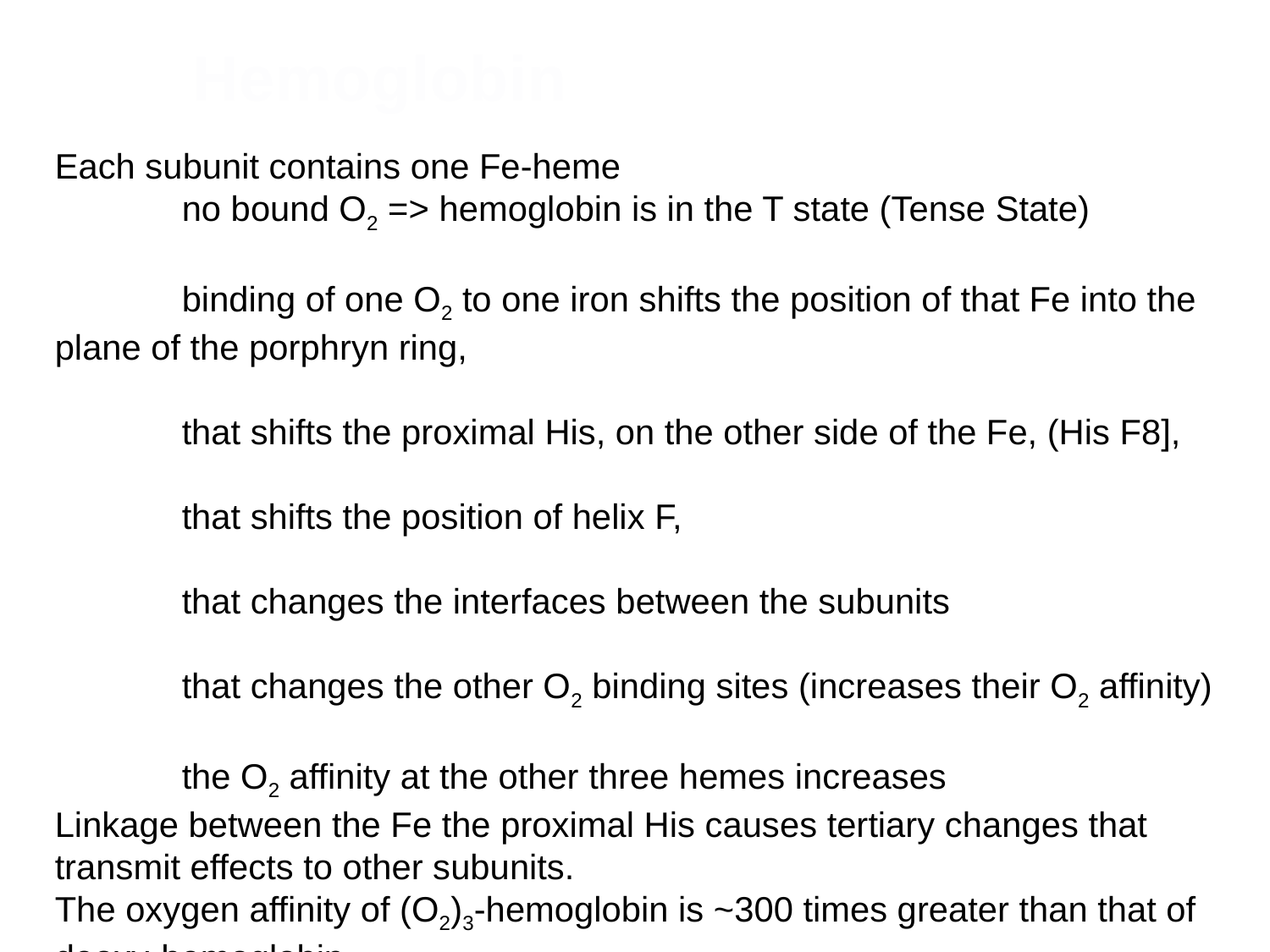

Hemoglobin
Each subunit contains one Fe-heme
	no bound O2 => hemoglobin is in the T state (Tense State)
	binding of one O2 to one iron shifts the position of that Fe into the plane of the porphryn ring,
	that shifts the proximal His, on the other side of the Fe, (His F8],
	that shifts the position of helix F,
	that changes the interfaces between the subunits
	that changes the other O2 binding sites (increases their O2 affinity)

	the O2 affinity at the other three hemes increases
Linkage between the Fe the proximal His causes tertiary changes that transmit effects to other subunits.
The oxygen affinity of (O2)3-hemoglobin is ~300 times greater than that of deoxy-hemoglobin.

	regulated by binding effector molecules at sites other than the active site (2,3 BPG).